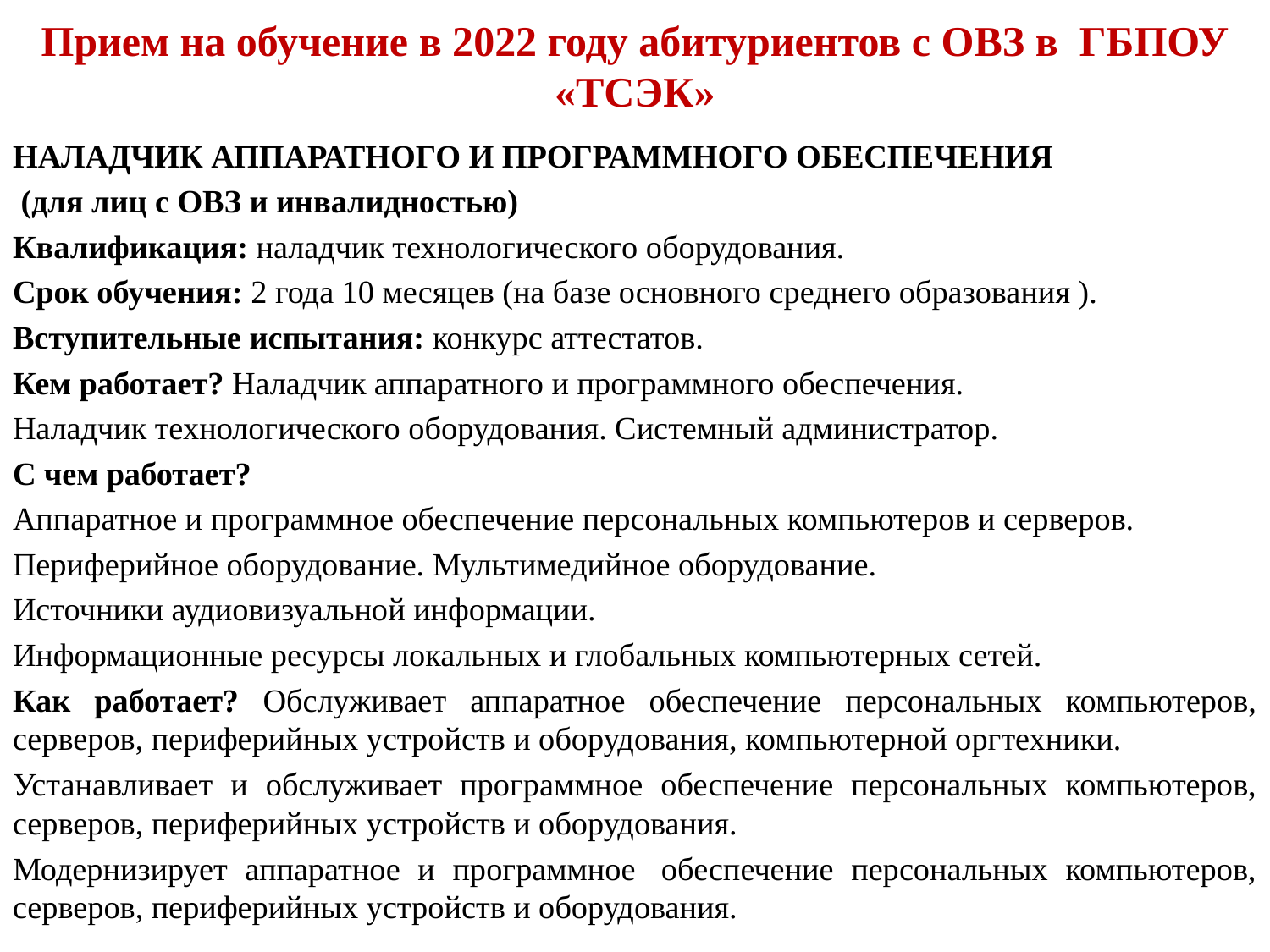

# Прием на обучение в 2022 году абитуриентов с ОВЗ в  ГБПОУ «ТСЭК»
НАЛАДЧИК АППАРАТНОГО И ПРОГРАММНОГО ОБЕСПЕЧЕНИЯ
 (для лиц с ОВЗ и инвалидностью)
Квалификация: наладчик технологического оборудования.
Срок обучения: 2 года 10 месяцев (на базе основного среднего образования ).
Вступительные испытания: конкурс аттестатов.
Кем работает? Наладчик аппаратного и программного обеспечения.
Наладчик технологического оборудования. Системный администратор.
С чем работает?
Аппаратное и программное обеспечение персональных компьютеров и серверов.
Периферийное оборудование. Мультимедийное оборудование.
Источники аудиовизуальной информации.
Информационные ресурсы локальных и глобальных компьютерных сетей.
Как работает? Обслуживает аппаратное обеспечение персональных компьютеров, серверов, периферийных устройств и оборудования, компьютерной оргтехники.
Устанавливает и обслуживает программное обеспечение персональных компьютеров, серверов, периферийных устройств и оборудования.
Модернизирует аппаратное и программное  обеспечение персональных компьютеров, серверов, периферийных устройств и оборудования.